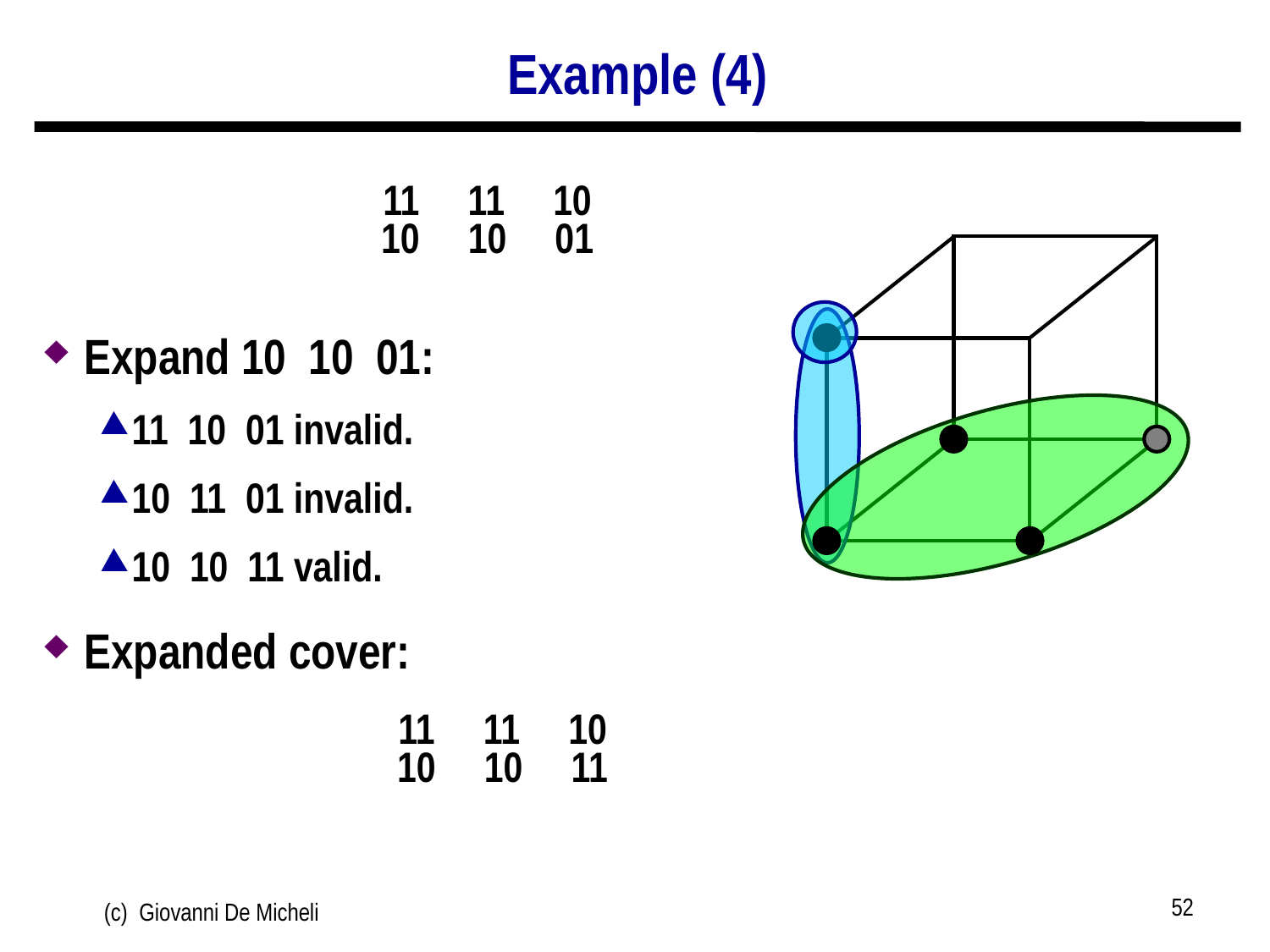

# Example (4)

Expand 10  10  01:
11  10  01 invalid.
10  11  01 invalid.
10  10  11 valid.
Expanded cover:
11     11     10
10     10     01

11     11     10
10     10     11
52
(c)  Giovanni De Micheli